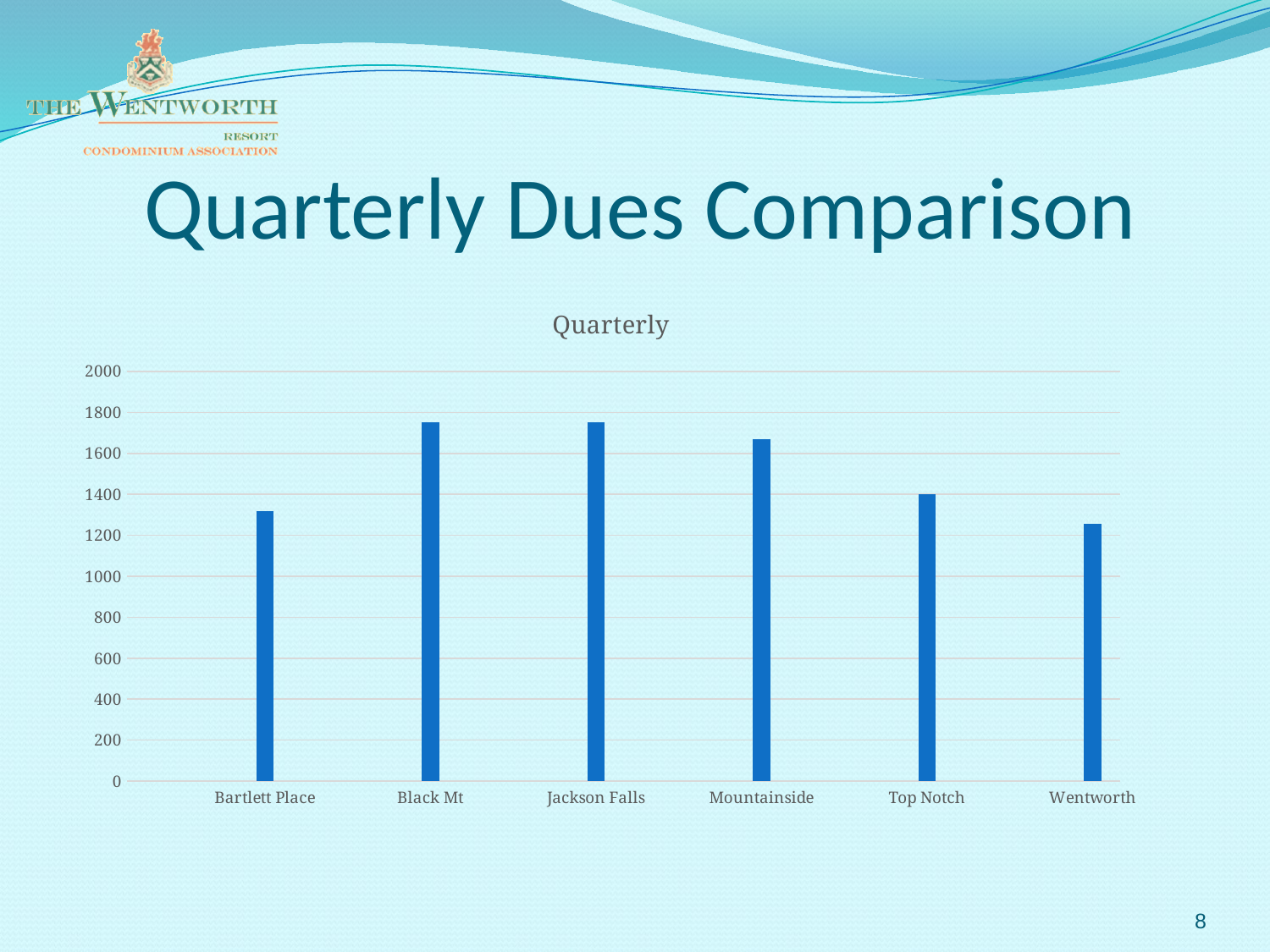

# Quarterly Dues Comparison

### Chart:

| Category | Quarterly |
|---|---|
|  | None |
|  | None |
| Bartlett Place | 1320.0 |
|  | None |
|  | None |
| Black Mt | 1750.0 |
|  | None |
|  | None |
| Jackson Falls | 1750.0 |
|  | None |
|  | None |
| Mountainside | 1670.0 |
|  | None |
|  | None |
| Top Notch | 1400.0 |
|  | None |
|  | None |
| Wentworth | 1255.0 |
8